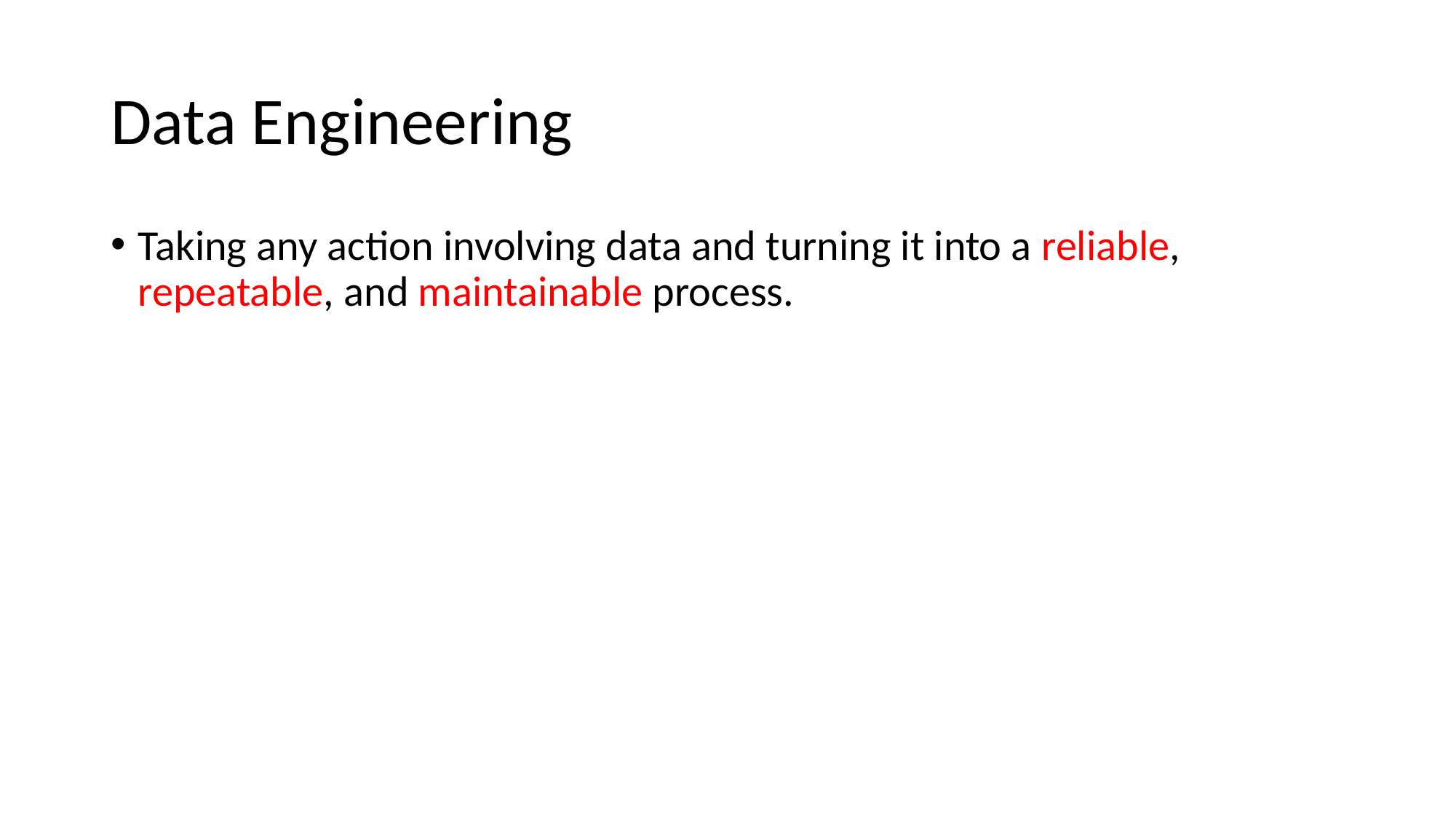

# Data Engineering
Taking any action involving data and turning it into a reliable, repeatable, and maintainable process.